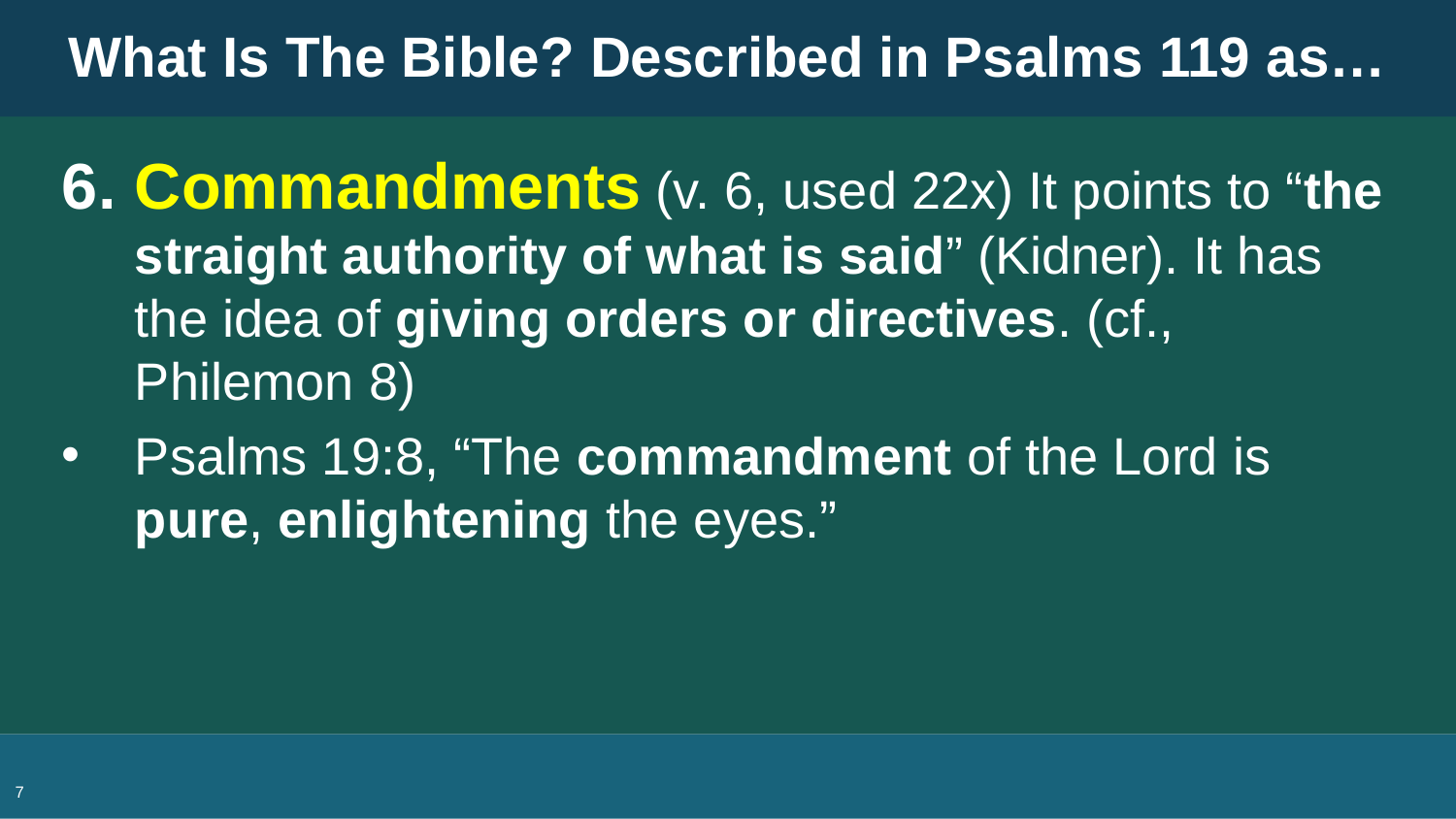

What Is The Bible? Described in Psalms 119 as…
Commandments (v. 6, used 22x) It points to “the straight authority of what is said” (Kidner). It has the idea of giving orders or directives. (cf., Philemon 8)
Psalms 19:8, “The commandment of the Lord is pure, enlightening the eyes.”
7